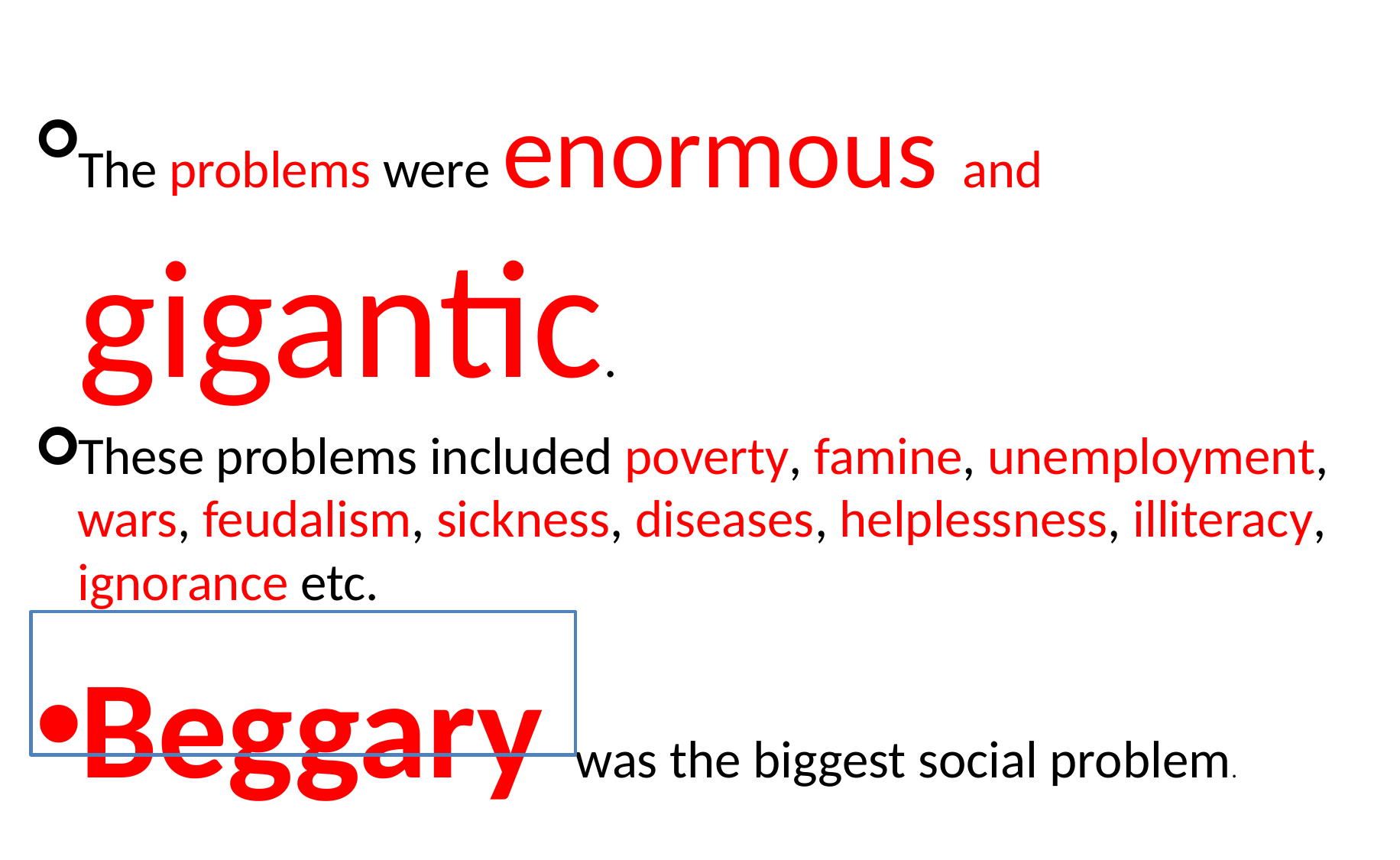

The problems were enormous and gigantic.
These problems included poverty, famine, unemployment, wars, feudalism, sickness, diseases, helplessness, illiteracy, ignorance etc.
Beggary was the biggest social problem.